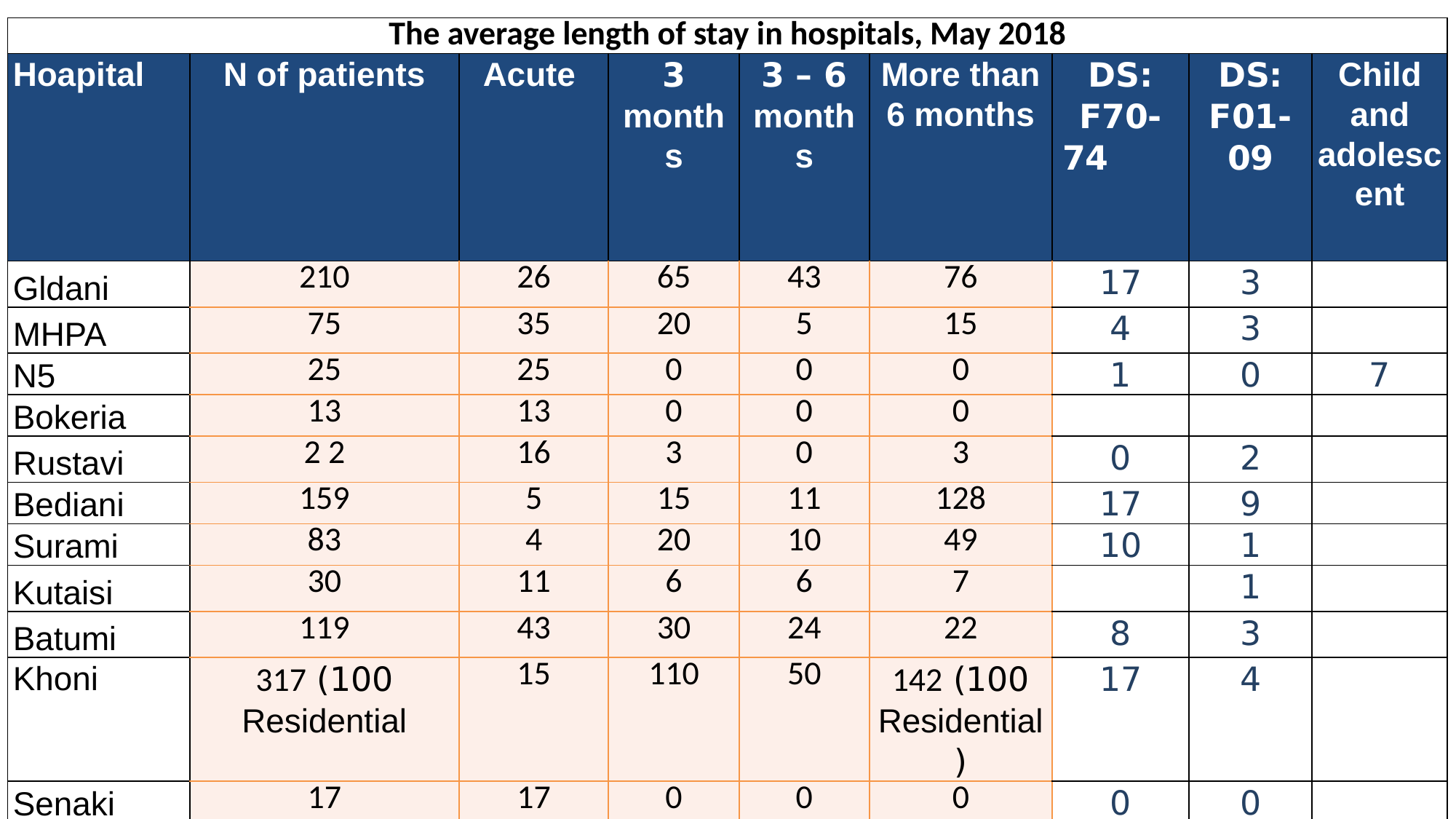

| The average length of stay in hospitals, May 2018 |  |  |  |  |  |  |  |  |
| --- | --- | --- | --- | --- | --- | --- | --- | --- |
| Hoapital | N of patients | Acute | 3 months | 3 – 6 months | More than 6 months | DS: F70-74 | DS: F01-09 | Child and adolescent |
| Gldani | 210 | 26 | 65 | 43 | 76 | 17 | 3 |  |
| MHPA | 75 | 35 | 20 | 5 | 15 | 4 | 3 |  |
| N5 | 25 | 25 | 0 | 0 | 0 | 1 | 0 | 7 |
| Bokeria | 13 | 13 | 0 | 0 | 0 |  |  |  |
| Rustavi | 2 2 | 16 | 3 | 0 | 3 | 0 | 2 |  |
| Bediani | 159 | 5 | 15 | 11 | 128 | 17 | 9 |  |
| Surami | 83 | 4 | 20 | 10 | 49 | 10 | 1 |  |
| Kutaisi | 30 | 11 | 6 | 6 | 7 |  | 1 |  |
| Batumi | 119 | 43 | 30 | 24 | 22 | 8 | 3 |  |
| Khoni | 317 (100 Residential | 15 | 110 | 50 | 142 (100 Residential) | 17 | 4 |  |
| Senaki | 17 | 17 | 0 | 0 | 0 | 0 | 0 |  |
| Total | 1070 | 210 | 269 | 149 | 442 | 74 | 26 | 7 |